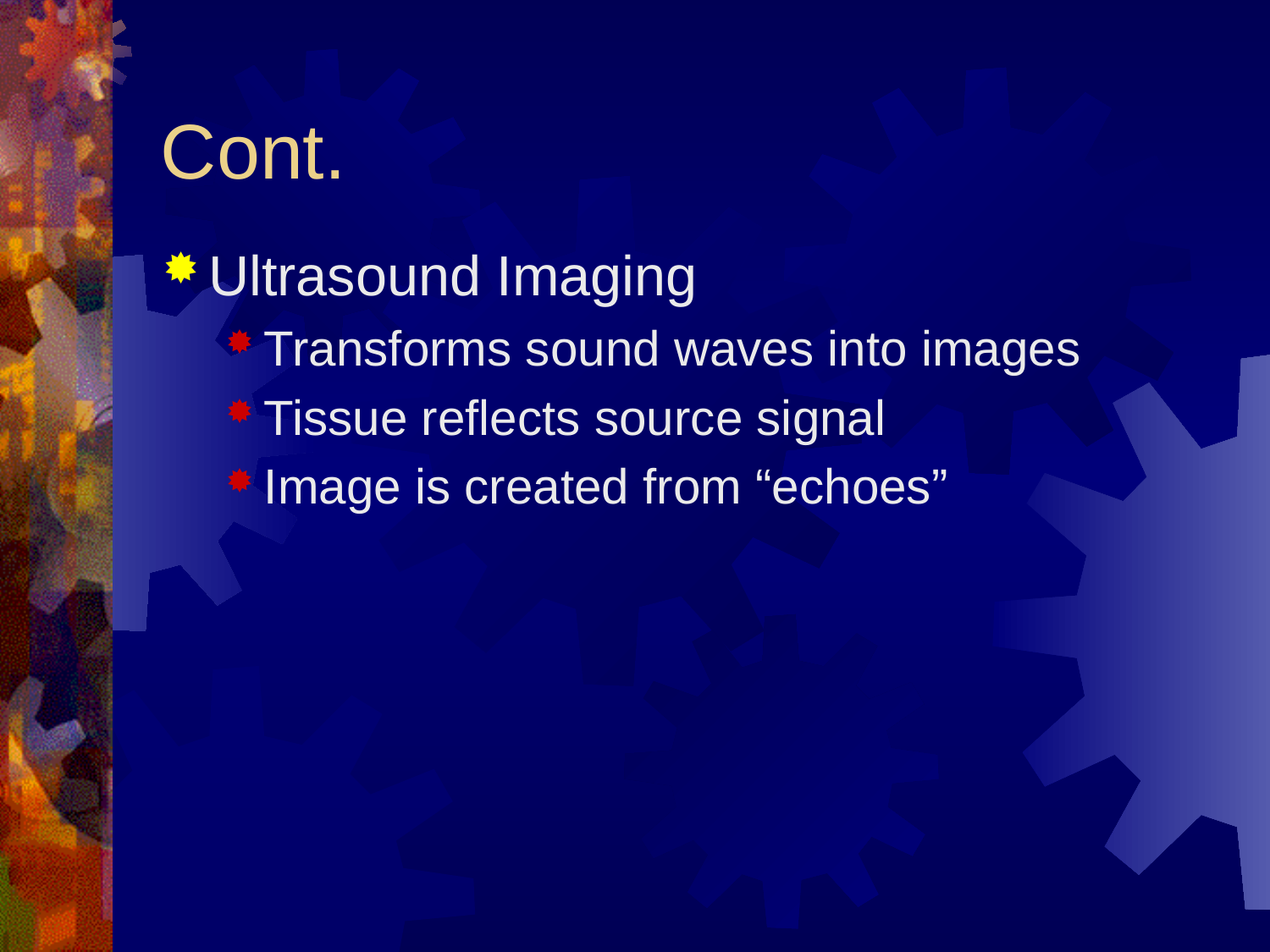

# Cont.
Ultrasound Imaging
Transforms sound waves into images
Tissue reflects source signal
Image is created from “echoes”